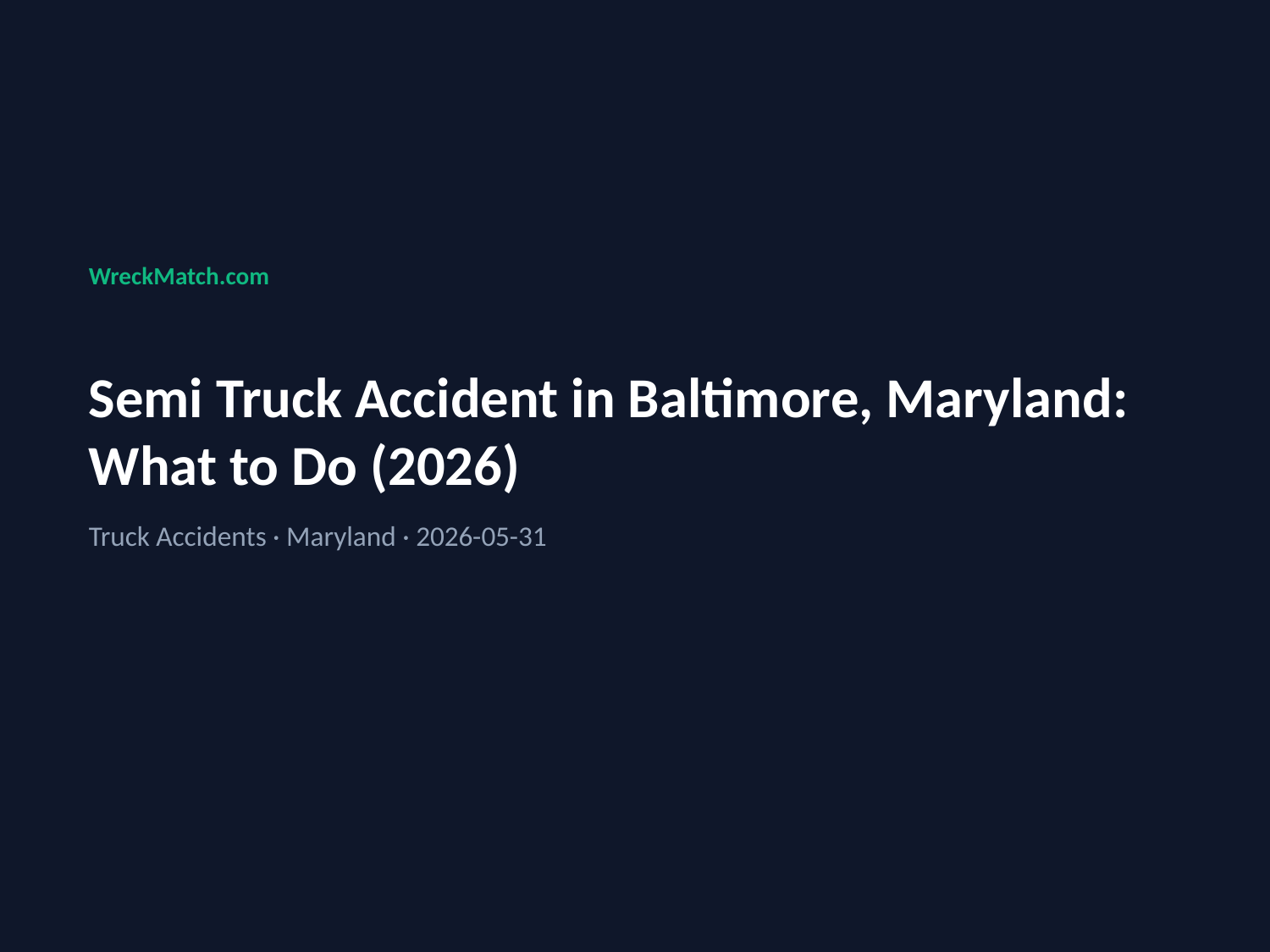

WreckMatch.com
Semi Truck Accident in Baltimore, Maryland: What to Do (2026)
Truck Accidents · Maryland · 2026-05-31